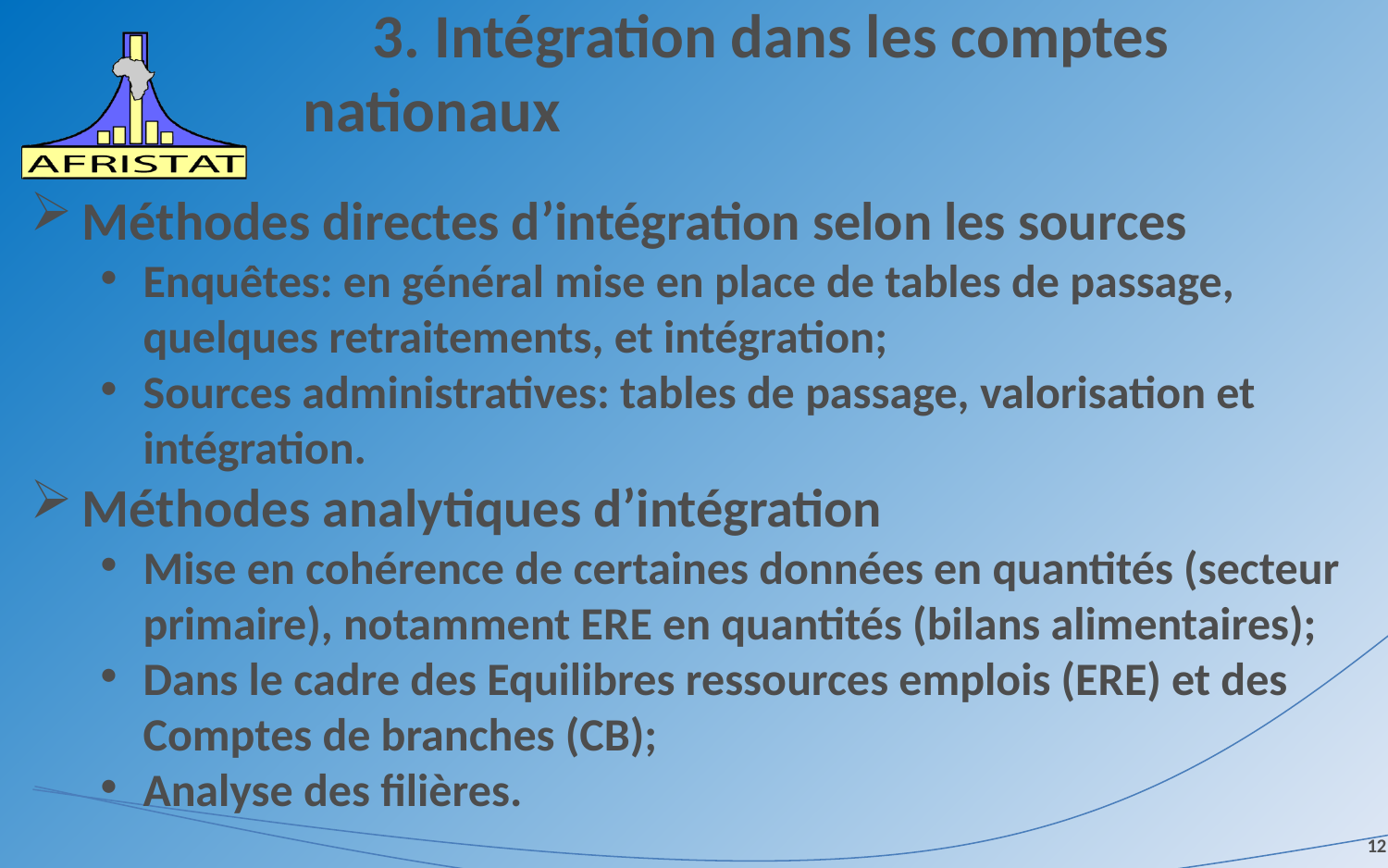

# 3. Intégration dans les comptes nationaux
Méthodes directes d’intégration selon les sources
Enquêtes: en général mise en place de tables de passage, quelques retraitements, et intégration;
Sources administratives: tables de passage, valorisation et intégration.
Méthodes analytiques d’intégration
Mise en cohérence de certaines données en quantités (secteur primaire), notamment ERE en quantités (bilans alimentaires);
Dans le cadre des Equilibres ressources emplois (ERE) et des Comptes de branches (CB);
Analyse des filières.
12